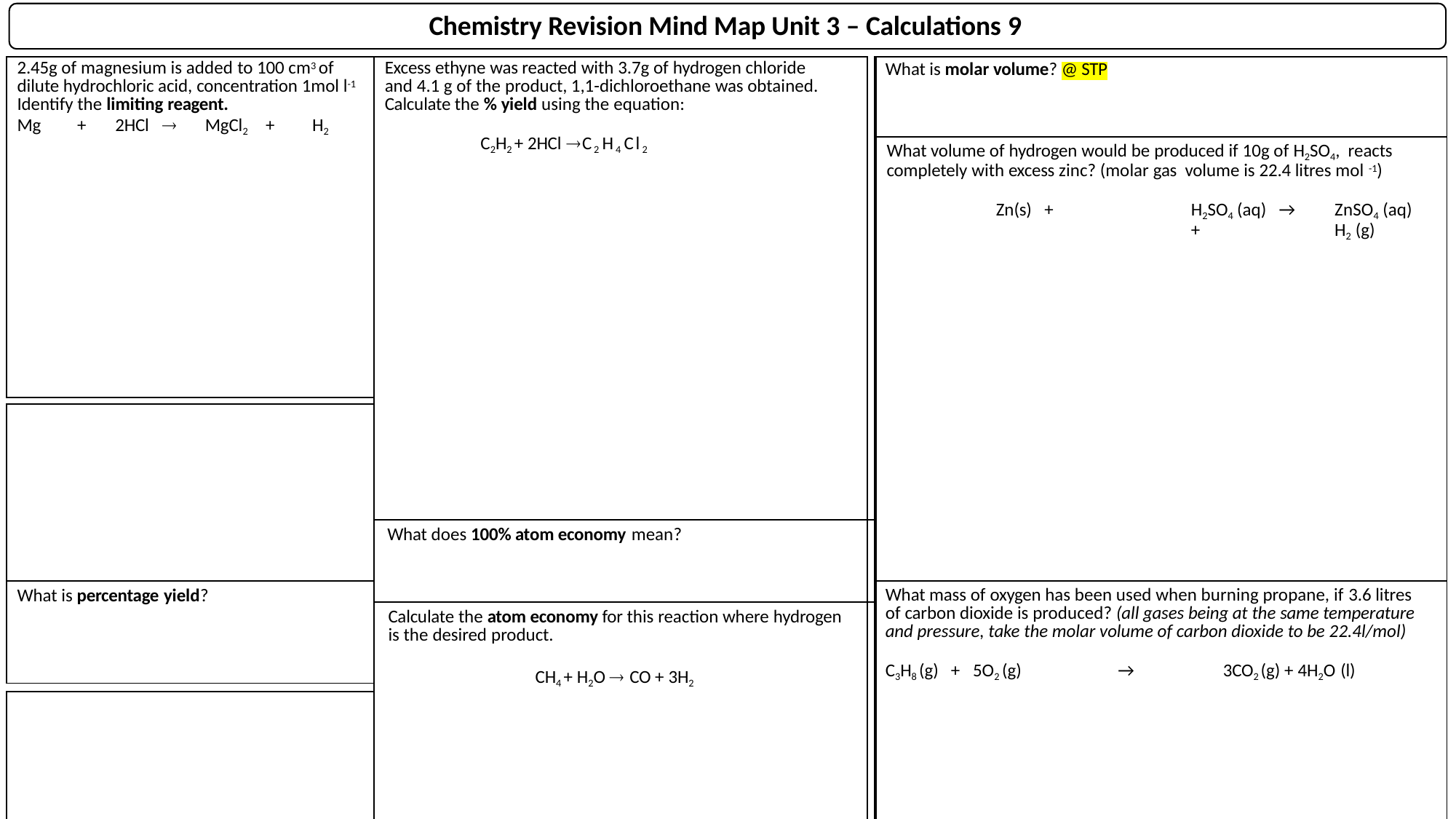

Chemistry Revision Mind Map Unit 3 – Calculations 9
| 2.45g of magnesium is added to 100 cm3 of dilute hydrochloric acid, concentration 1mol l-1 Identify the limiting reagent. Mg + 2HCl → MgCl2 + H2 | Excess ethyne was reacted with 3.7g of hydrogen chloride and 4.1 g of the product, 1,1-dichloroethane was obtained. Calculate the % yield using the equation: C2H2 + 2HCl →C2H4Cl2 |  | What is molar volume? @ STP |
| --- | --- | --- | --- |
|  |  |  | What volume of hydrogen would be produced if 10g of H2SO4, reacts completely with excess zinc? (molar gas volume is 22.4 litres mol -1) Zn(s) + H2SO4 (aq) → ZnSO4 (aq) + H2 (g) |
|  |  |  |  |
|  |  |  |  |
|  | What does 100% atom economy mean? |  |  |
| What is percentage yield? |  |  | What mass of oxygen has been used when burning propane, if 3.6 litres of carbon dioxide is produced? (all gases being at the same temperature and pressure, take the molar volume of carbon dioxide to be 22.4l/mol) C3H8 (g) + 5O2 (g) → 3CO2 (g) + 4H2O (l) |
|  | Calculate the atom economy for this reaction where hydrogen is the desired product. CH4 + H2O → CO + 3H2 |  |  |
|  |  |  |  |
|  |  |  |  |